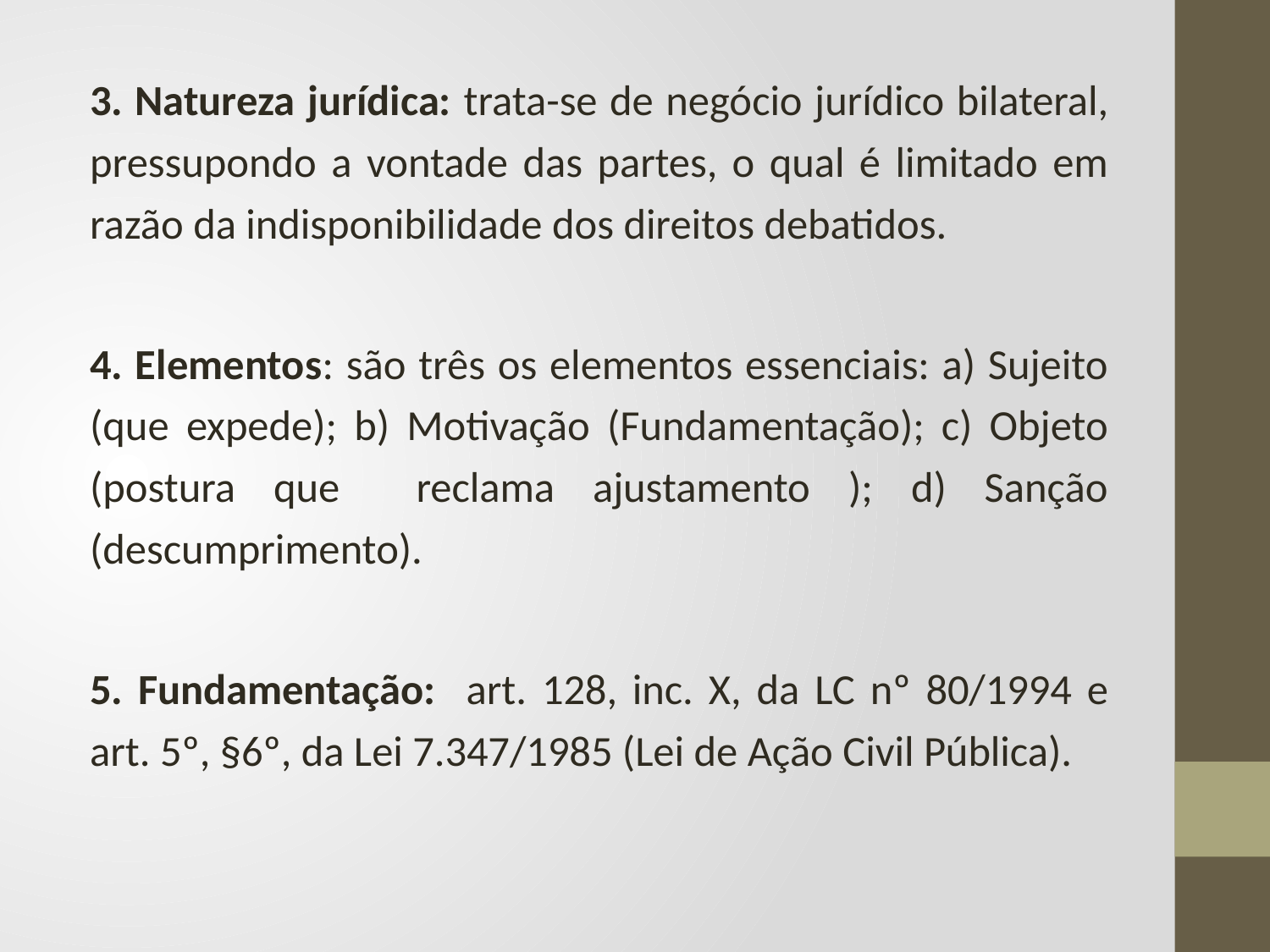

3. Natureza jurídica: trata-se de negócio jurídico bilateral, pressupondo a vontade das partes, o qual é limitado em razão da indisponibilidade dos direitos debatidos.

4. Elementos: são três os elementos essenciais: a) Sujeito (que expede); b) Motivação (Fundamentação); c) Objeto (postura que  reclama ajustamento ); d) Sanção (descumprimento).

5. Fundamentação:  art. 128, inc. X, da LC nº 80/1994 e art. 5º, §6º, da Lei 7.347/1985 (Lei de Ação Civil Pública).